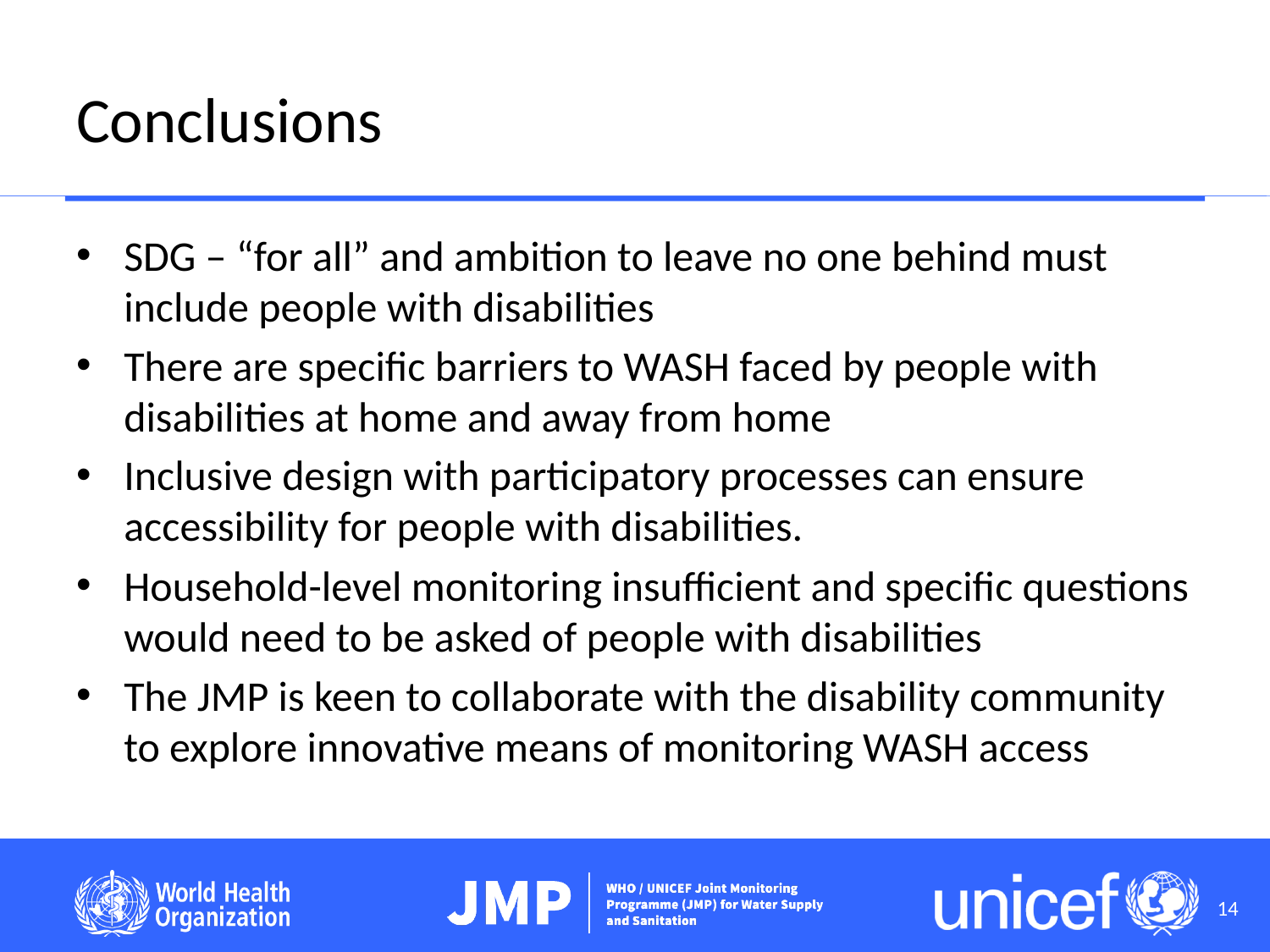

# Conclusions
SDG – “for all” and ambition to leave no one behind must include people with disabilities
There are specific barriers to WASH faced by people with disabilities at home and away from home
Inclusive design with participatory processes can ensure accessibility for people with disabilities.
Household-level monitoring insufficient and specific questions would need to be asked of people with disabilities
The JMP is keen to collaborate with the disability community to explore innovative means of monitoring WASH access

14